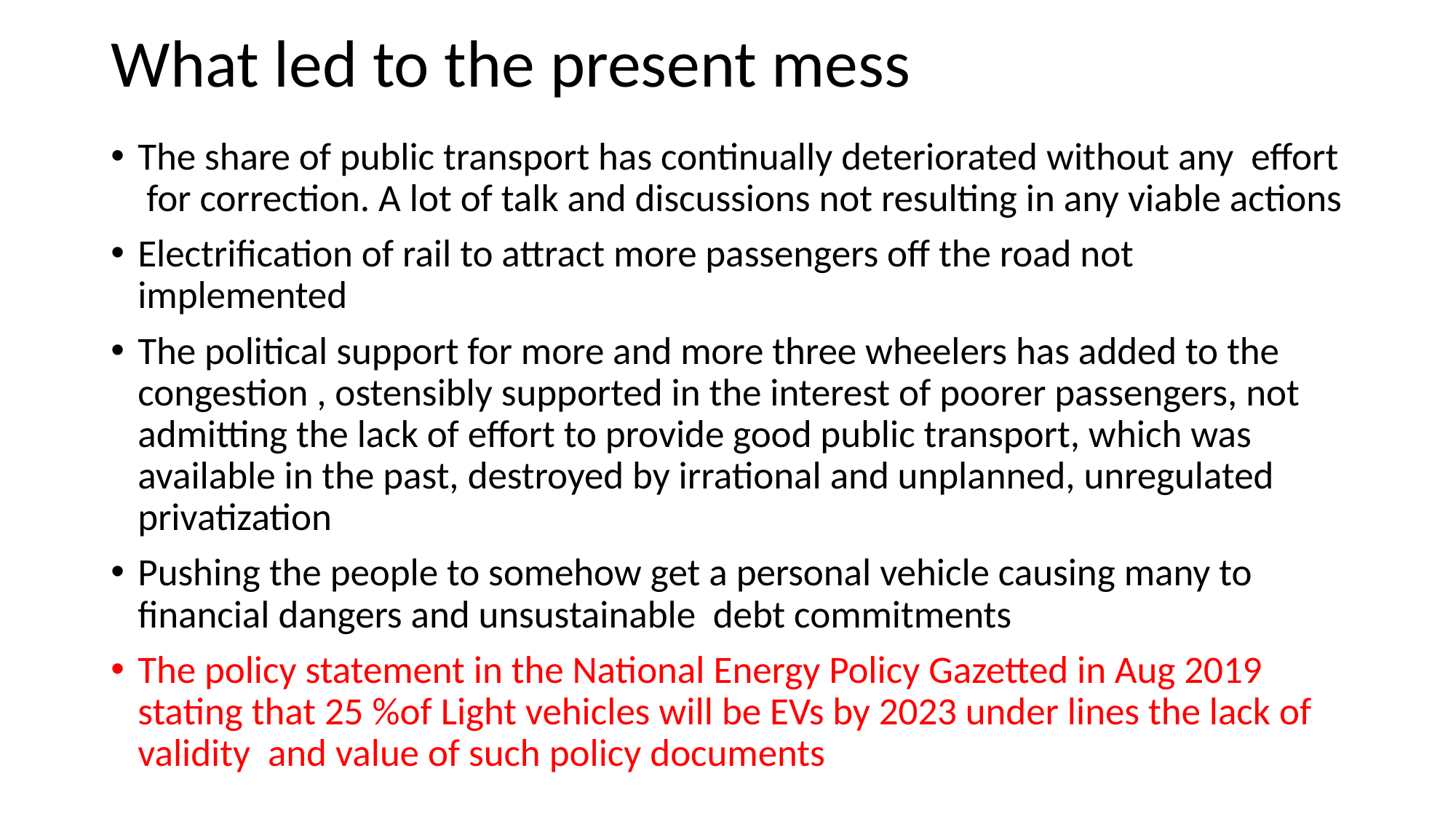

# What led to the present mess
The share of public transport has continually deteriorated without any  effort  for correction. A lot of talk and discussions not resulting in any viable actions
Electrification of rail to attract more passengers off the road not implemented
The political support for more and more three wheelers has added to the congestion , ostensibly supported in the interest of poorer passengers, not admitting the lack of effort to provide good public transport, which was available in the past, destroyed by irrational and unplanned, unregulated privatization
Pushing the people to somehow get a personal vehicle causing many to  financial dangers and unsustainable  debt commitments
The policy statement in the National Energy Policy Gazetted in Aug 2019 stating that 25 %of Light vehicles will be EVs by 2023 under lines the lack of  validity  and value of such policy documents